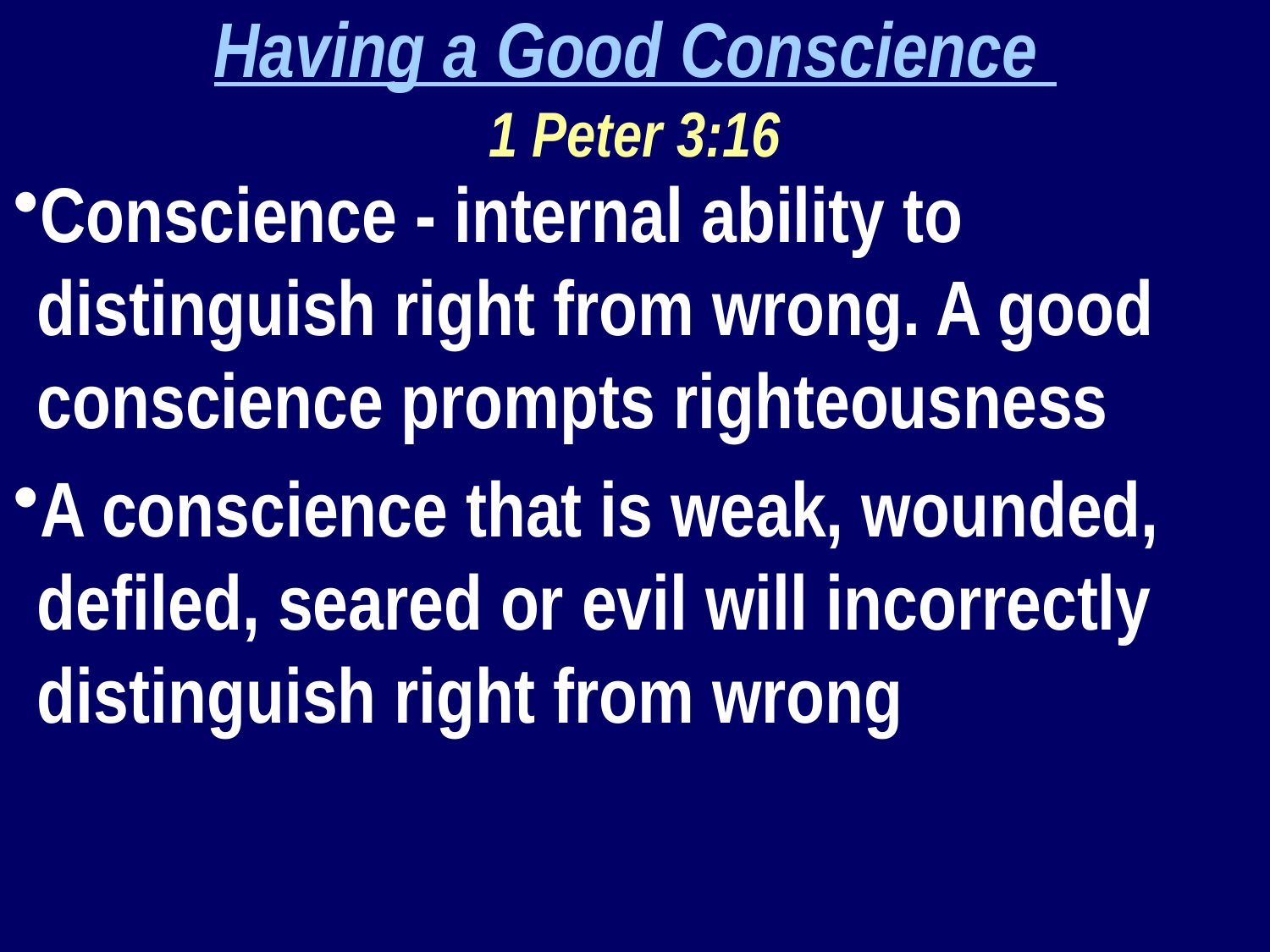

Having a Good Conscience
1 Peter 3:16
Conscience - internal ability to distinguish right from wrong. A good conscience prompts righteousness
A conscience that is weak, wounded, defiled, seared or evil will incorrectly distinguish right from wrong